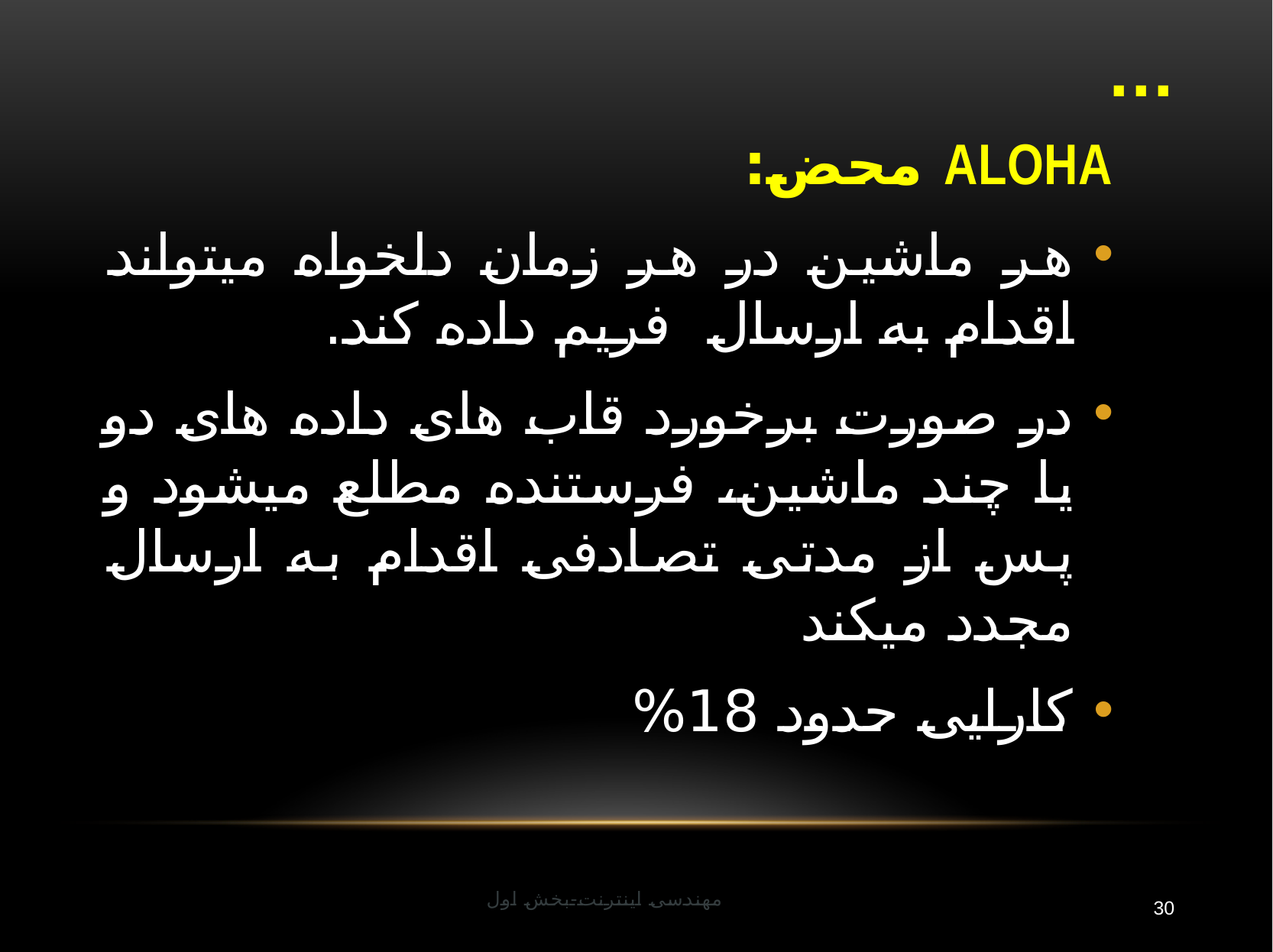

# ...
ALOHA محض:
هر ماشین در هر زمان دلخواه میتواند اقدام به ارسال  فریم داده کند.
در صورت برخورد قاب های داده های دو یا چند ماشین، فرستنده مطلع میشود و پس از مدتی تصادفی اقدام به ارسال مجدد میکند
کارایی حدود 18%

مهندسی اینترنت-بخش اول
30